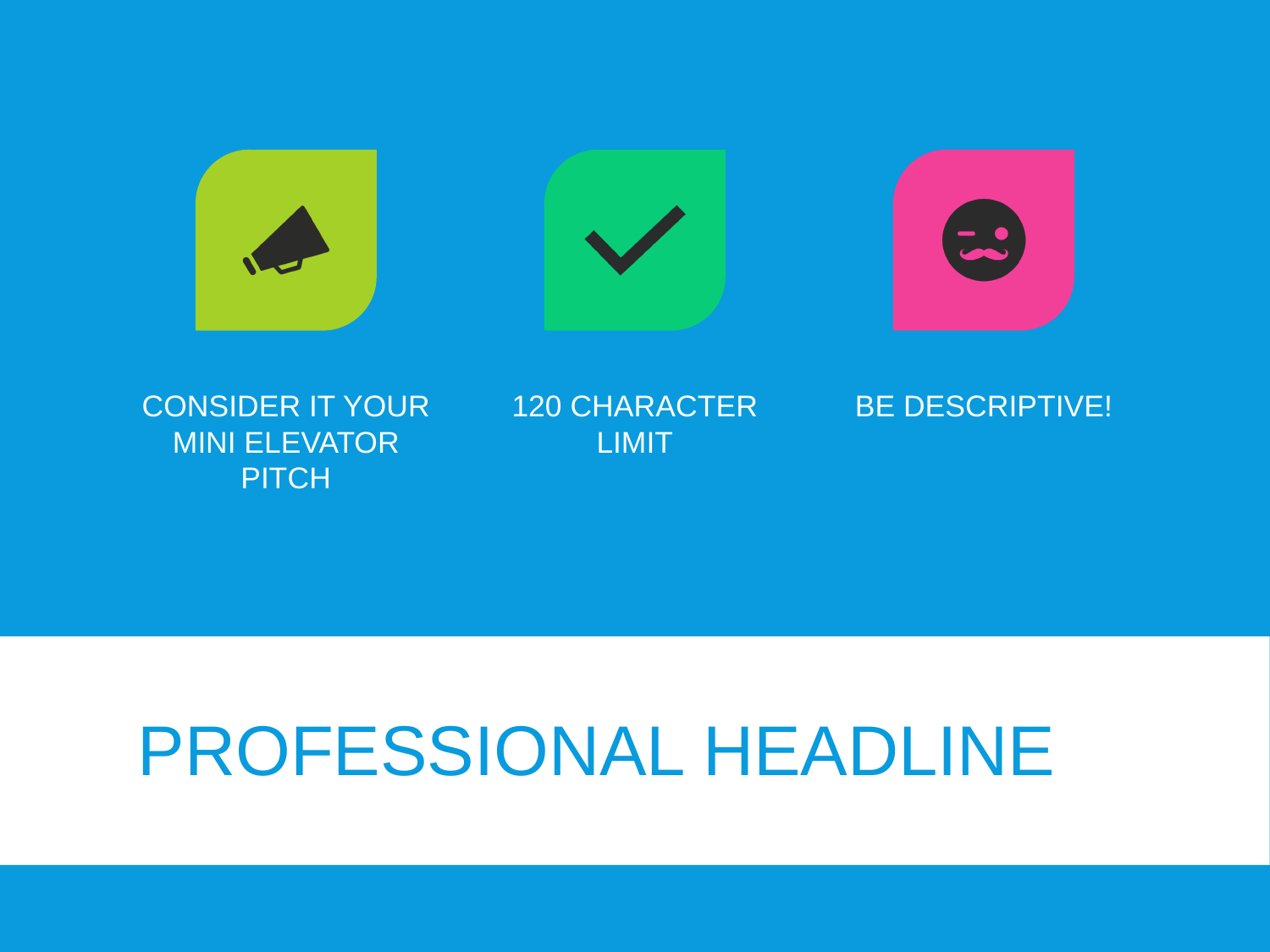

Consider it your mini elevator pitch
120 character limit
Be descriptive!

# Professional Headline